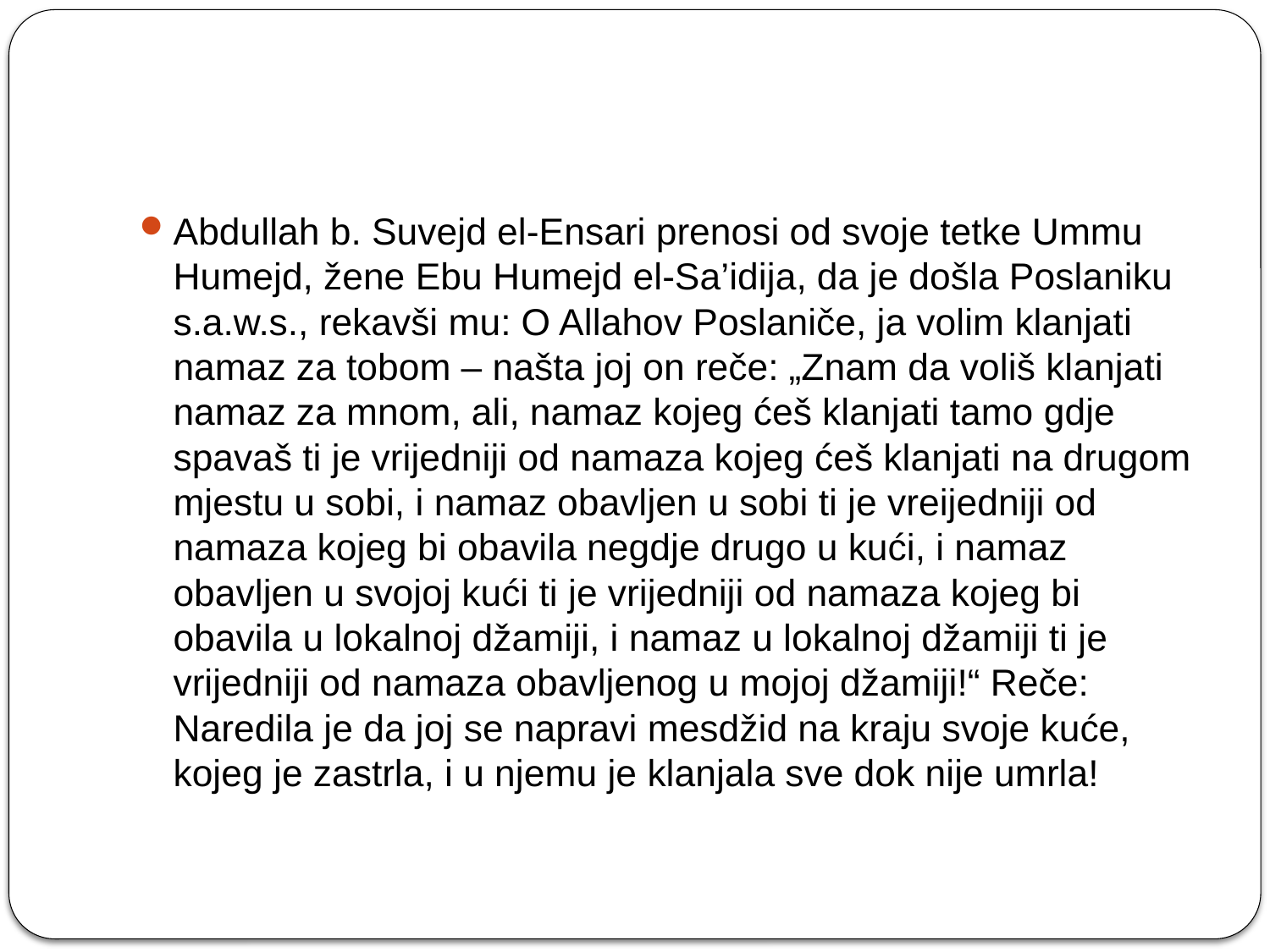

Abdullah b. Suvejd el-Ensari prenosi od svoje tetke Ummu Humejd, žene Ebu Humejd el-Sa’idija, da je došla Poslaniku s.a.w.s., rekavši mu: O Allahov Poslaniče, ja volim klanjati namaz za tobom – našta joj on reče: „Znam da voliš klanjati namaz za mnom, ali, namaz kojeg ćeš klanjati tamo gdje spavaš ti je vrijedniji od namaza kojeg ćeš klanjati na drugom mjestu u sobi, i namaz obavljen u sobi ti je vreijedniji od namaza kojeg bi obavila negdje drugo u kući, i namaz obavljen u svojoj kući ti je vrijedniji od namaza kojeg bi obavila u lokalnoj džamiji, i namaz u lokalnoj džamiji ti je vrijedniji od namaza obavljenog u mojoj džamiji!“ Reče: Naredila je da joj se napravi mesdžid na kraju svoje kuće, kojeg je zastrla, i u njemu je klanjala sve dok nije umrla!